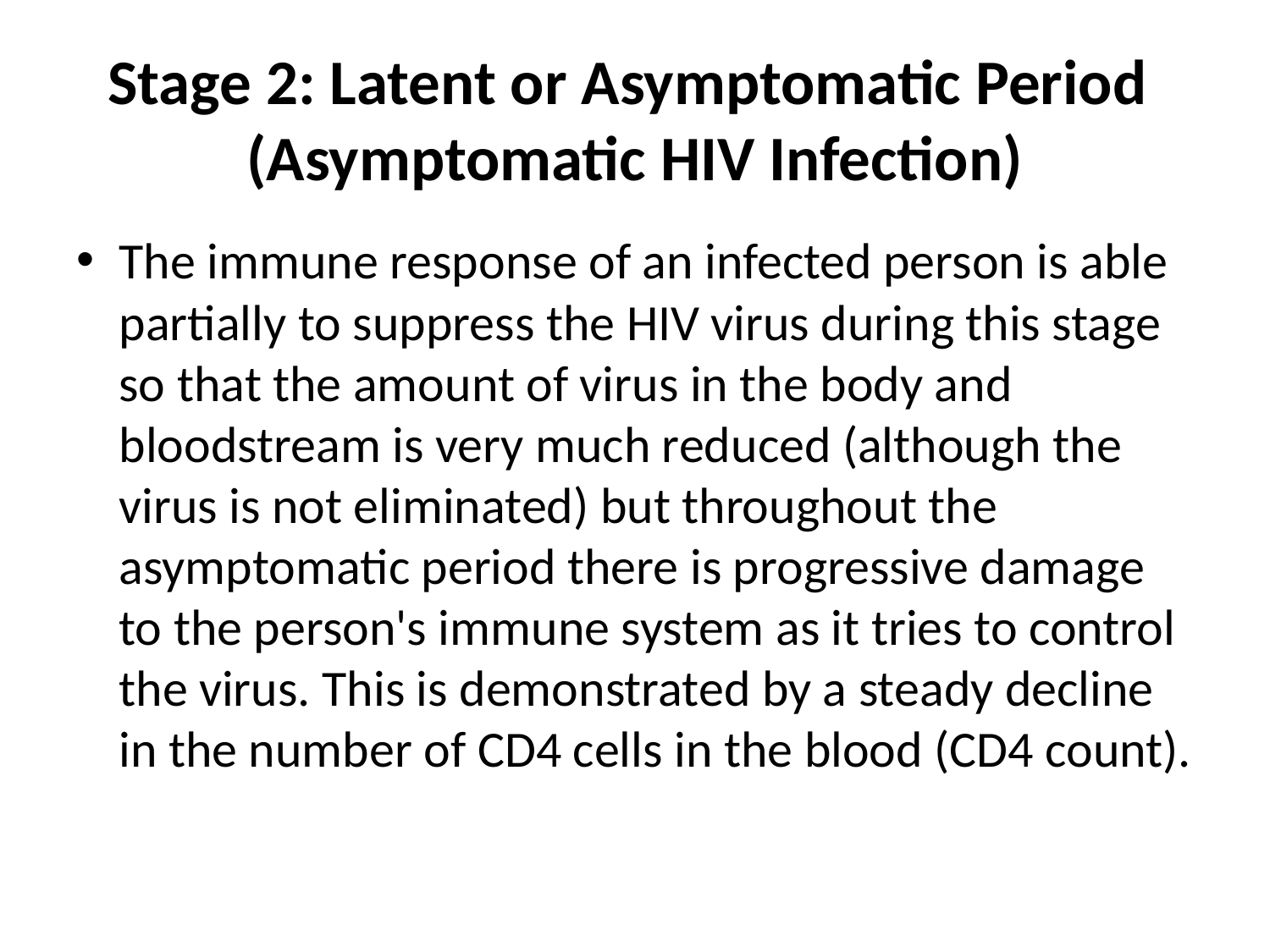

# Stage 2: Latent or Asymptomatic Period (Asymptomatic HIV Infection)
The immune response of an infected person is able partially to suppress the HIV virus during this stage so that the amount of virus in the body and bloodstream is very much reduced (although the virus is not eliminated) but throughout the asymptomatic period there is progressive damage to the person's immune system as it tries to control the virus. This is demonstrated by a steady decline in the number of CD4 cells in the blood (CD4 count).